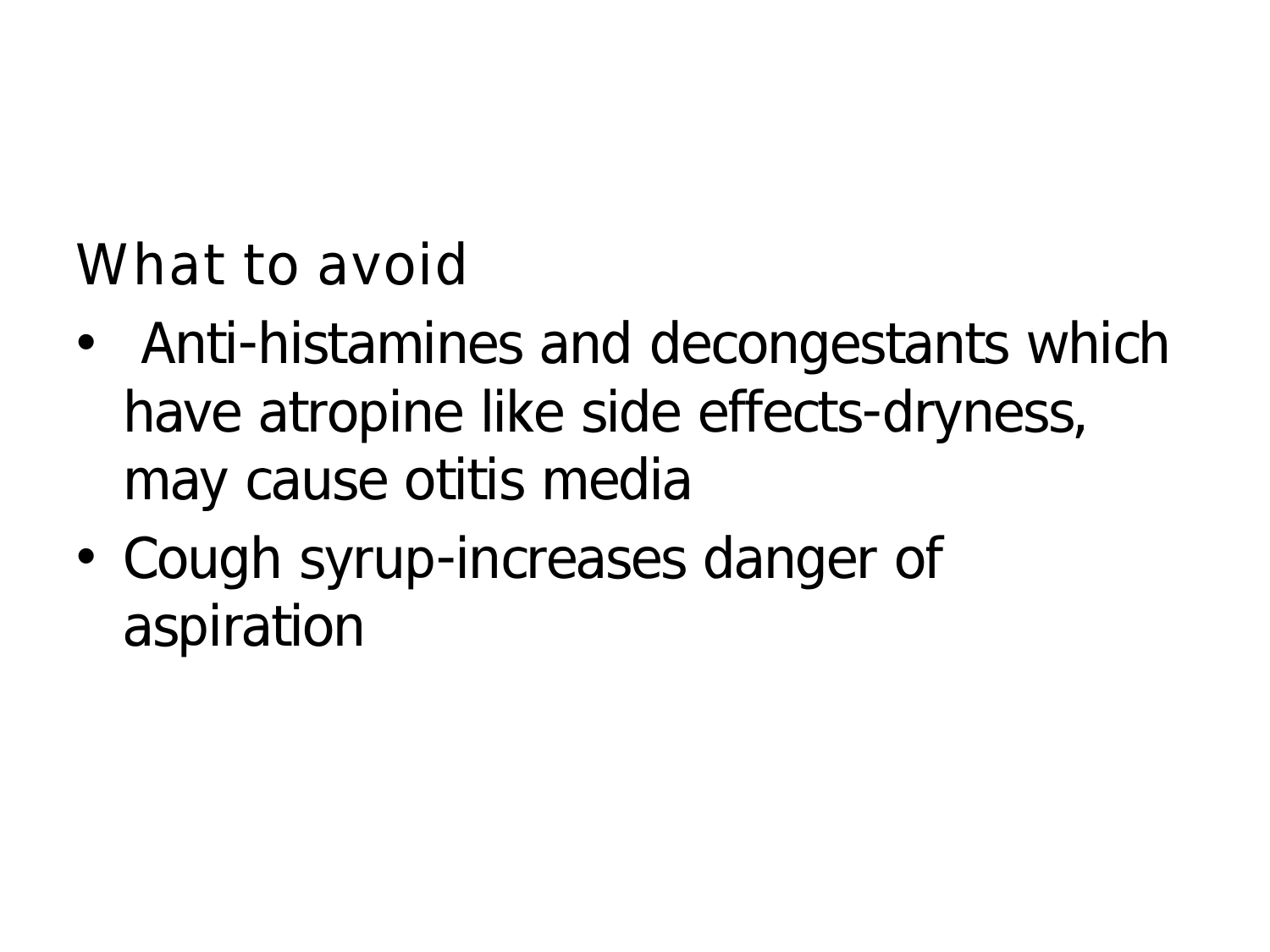

#
What to avoid
 Anti-histamines and decongestants which have atropine like side effects-dryness, may cause otitis media
Cough syrup-increases danger of aspiration